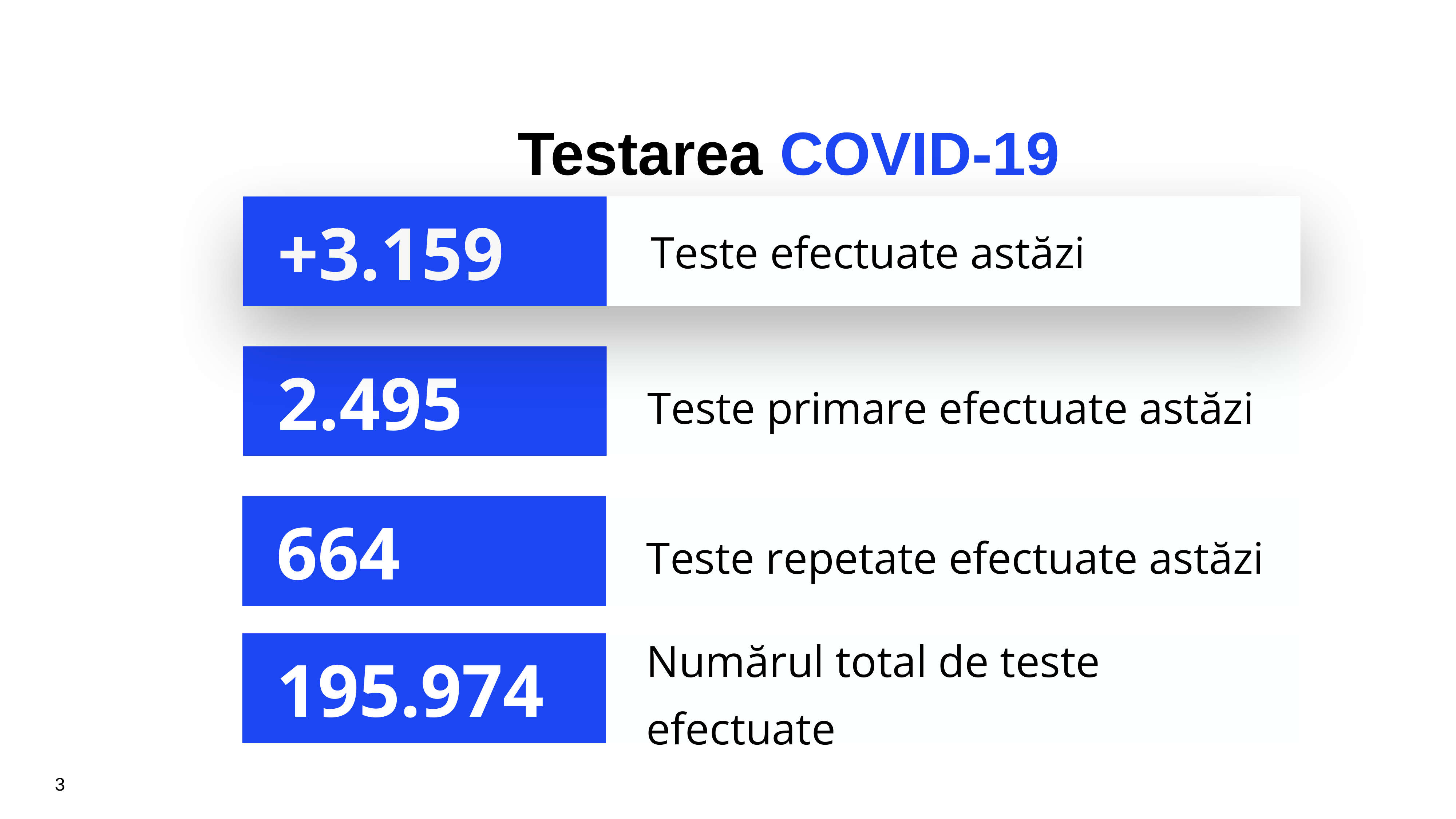

# Testarea COVID-19

Teste efectuate astăzi

+3.159

Teste primare efectuate astăzi

2.495

Teste repetate efectuate astăzi

664

Numărul total de teste efectuate

195.974
3